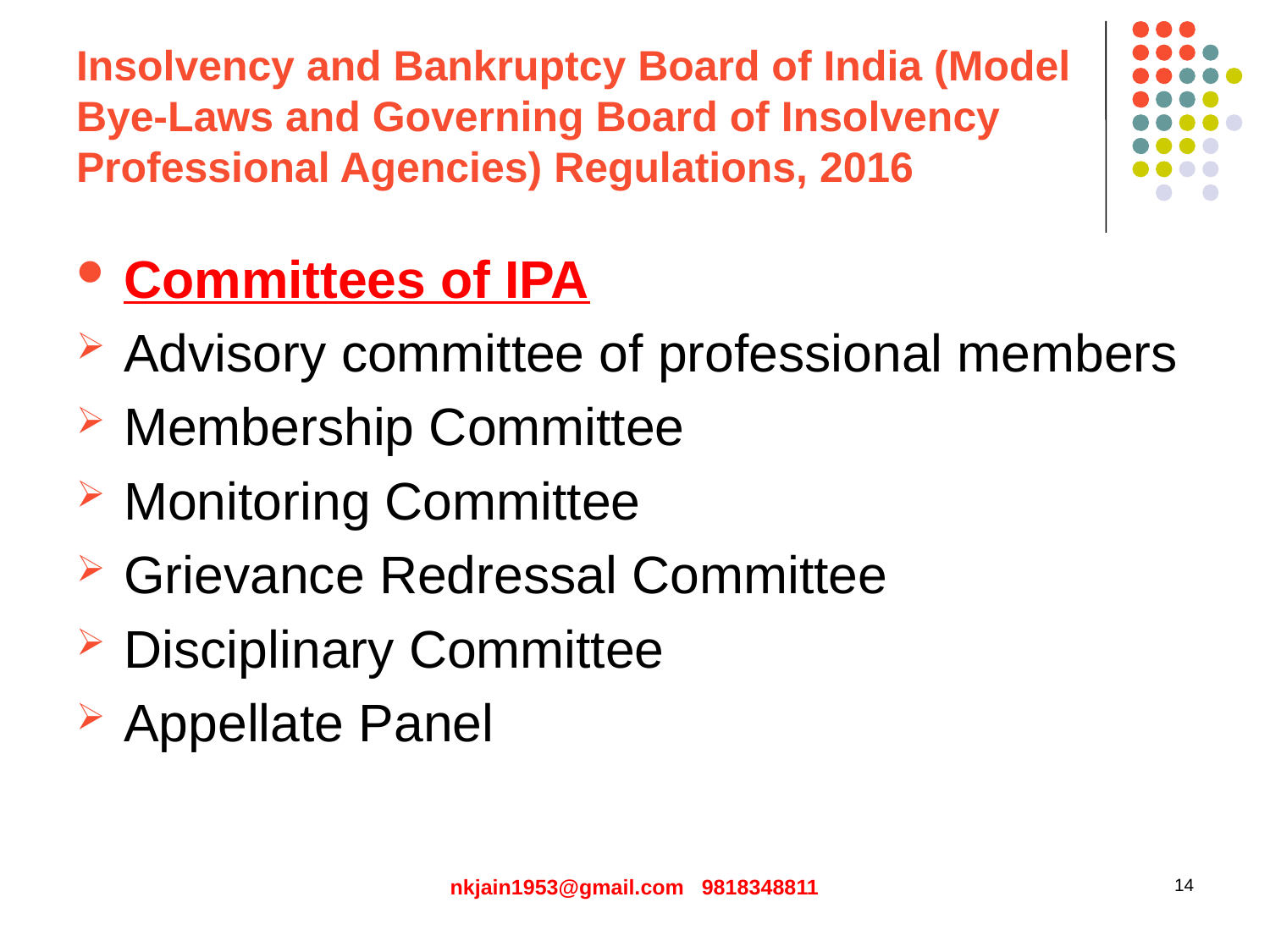

# Insolvency and Bankruptcy Board of India (Model Bye-Laws and Governing Board of Insolvency Professional Agencies) Regulations, 2016
Committees of IPA
Advisory committee of professional members
Membership Committee
Monitoring Committee
Grievance Redressal Committee
Disciplinary Committee
Appellate Panel

nkjain1953@gmail.com   9818348811
14